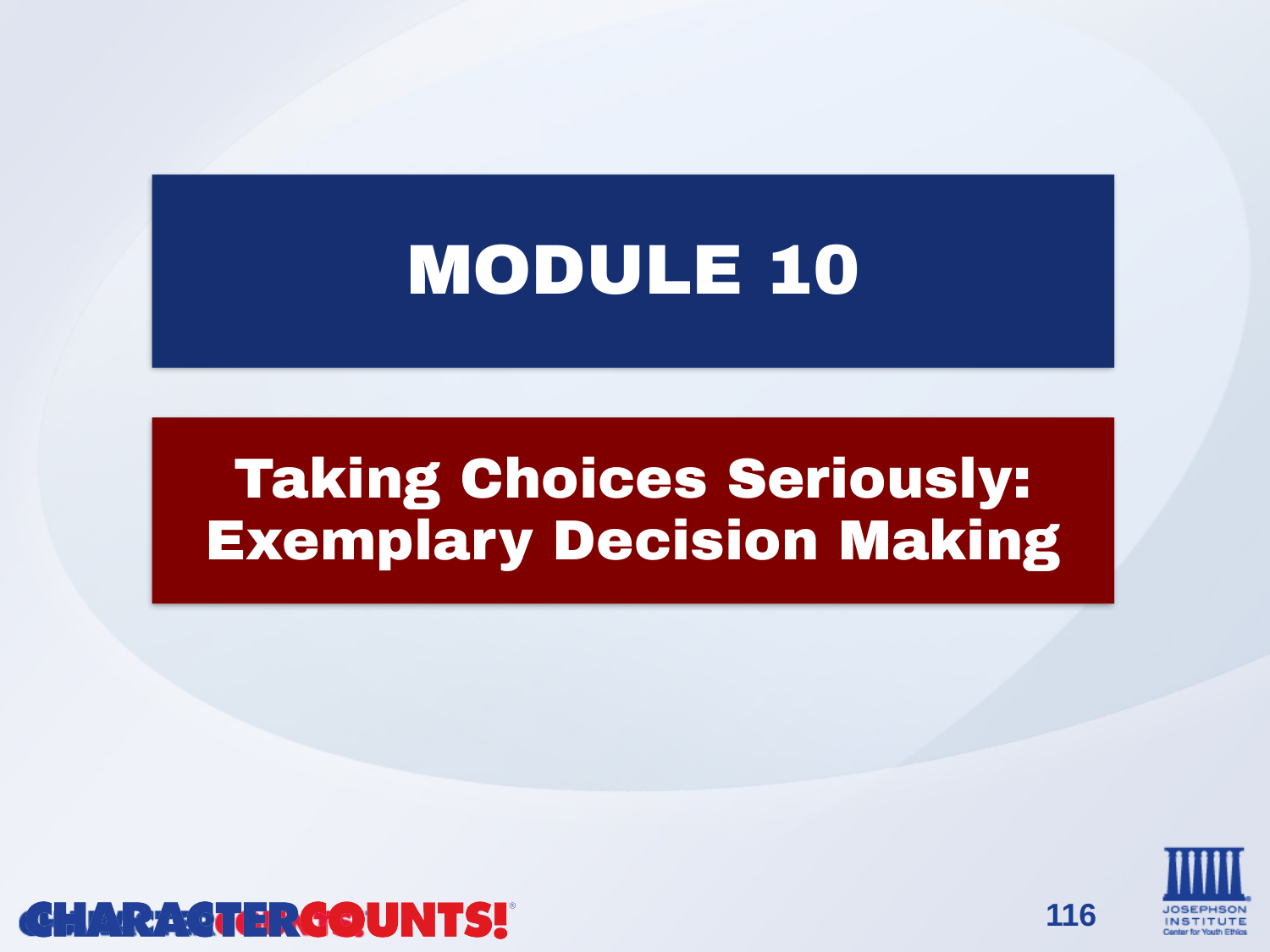

MODULE 10
Taking Choices Seriously: Exemplary Decision Making